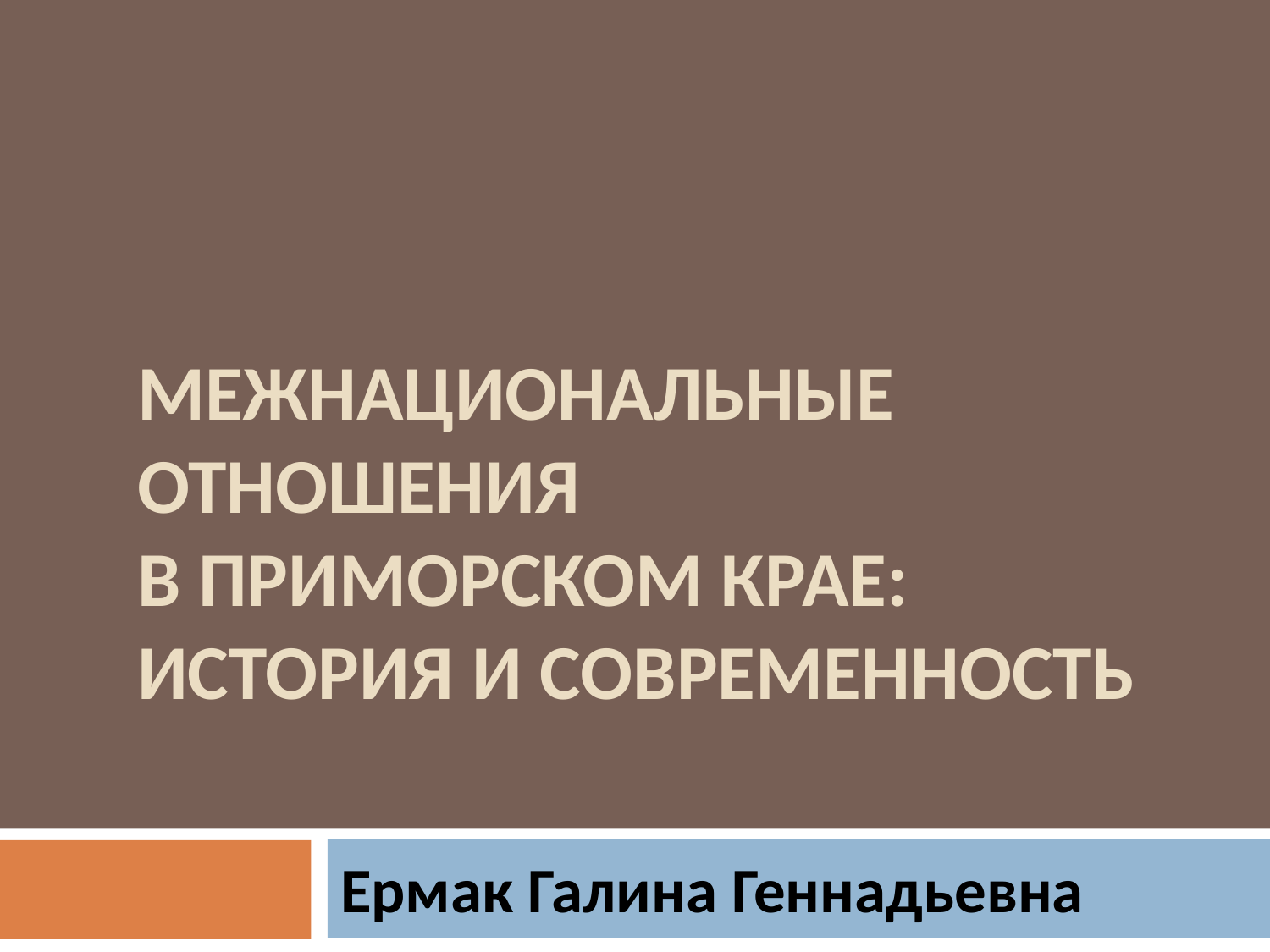

# МЕЖНАЦИОНАЛЬНЫЕ ОТНОШЕНИЯ В ПРИМОРСКОМ КРАЕ: ИСТОРИЯ И СОВРЕМЕННОСТЬ
Ермак Галина Геннадьевна